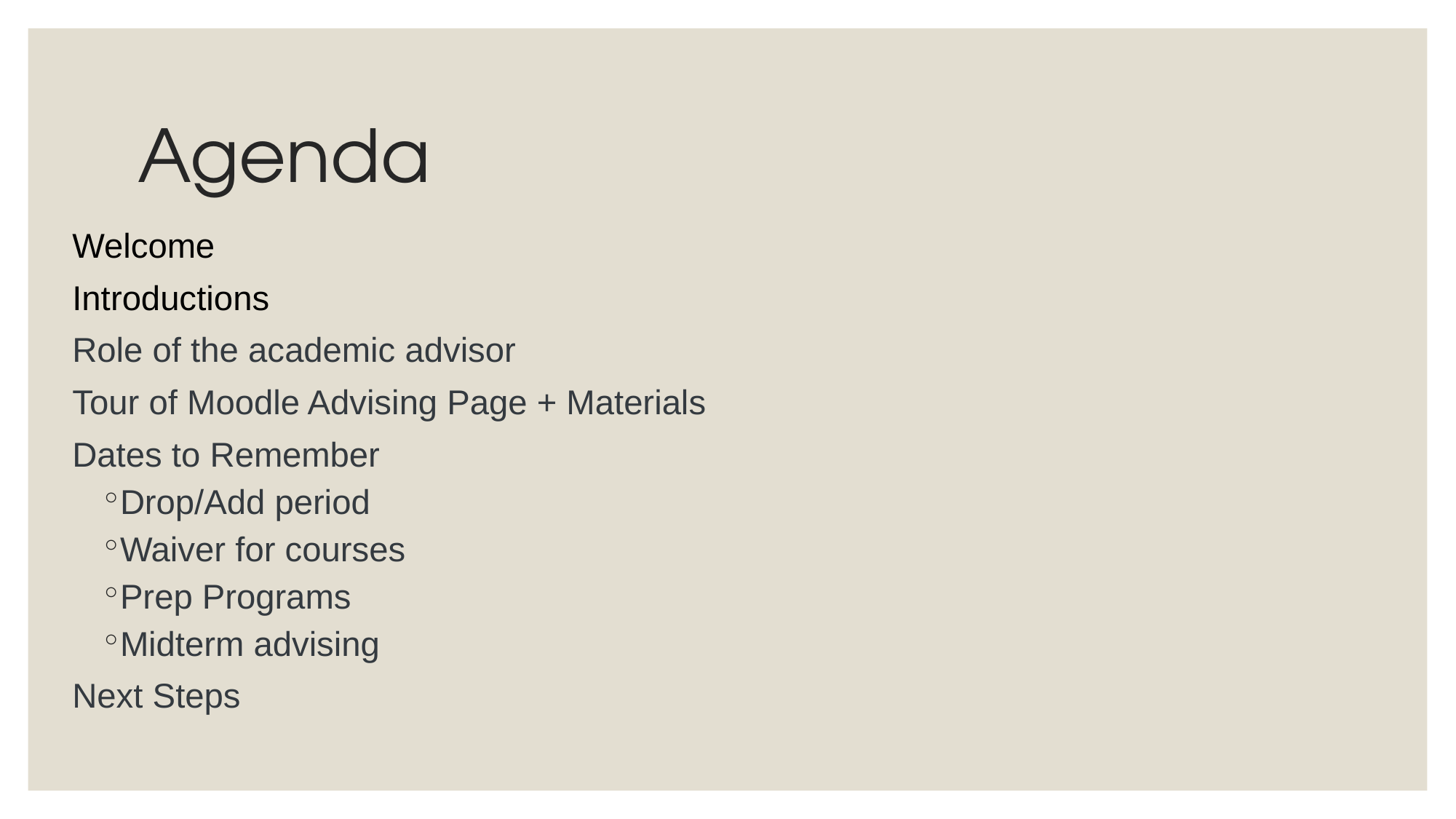

# Agenda
Welcome
Introductions
Role of the academic advisor
Tour of Moodle Advising Page + Materials
Dates to Remember
Drop/Add period
Waiver for courses
Prep Programs
Midterm advising
Next Steps